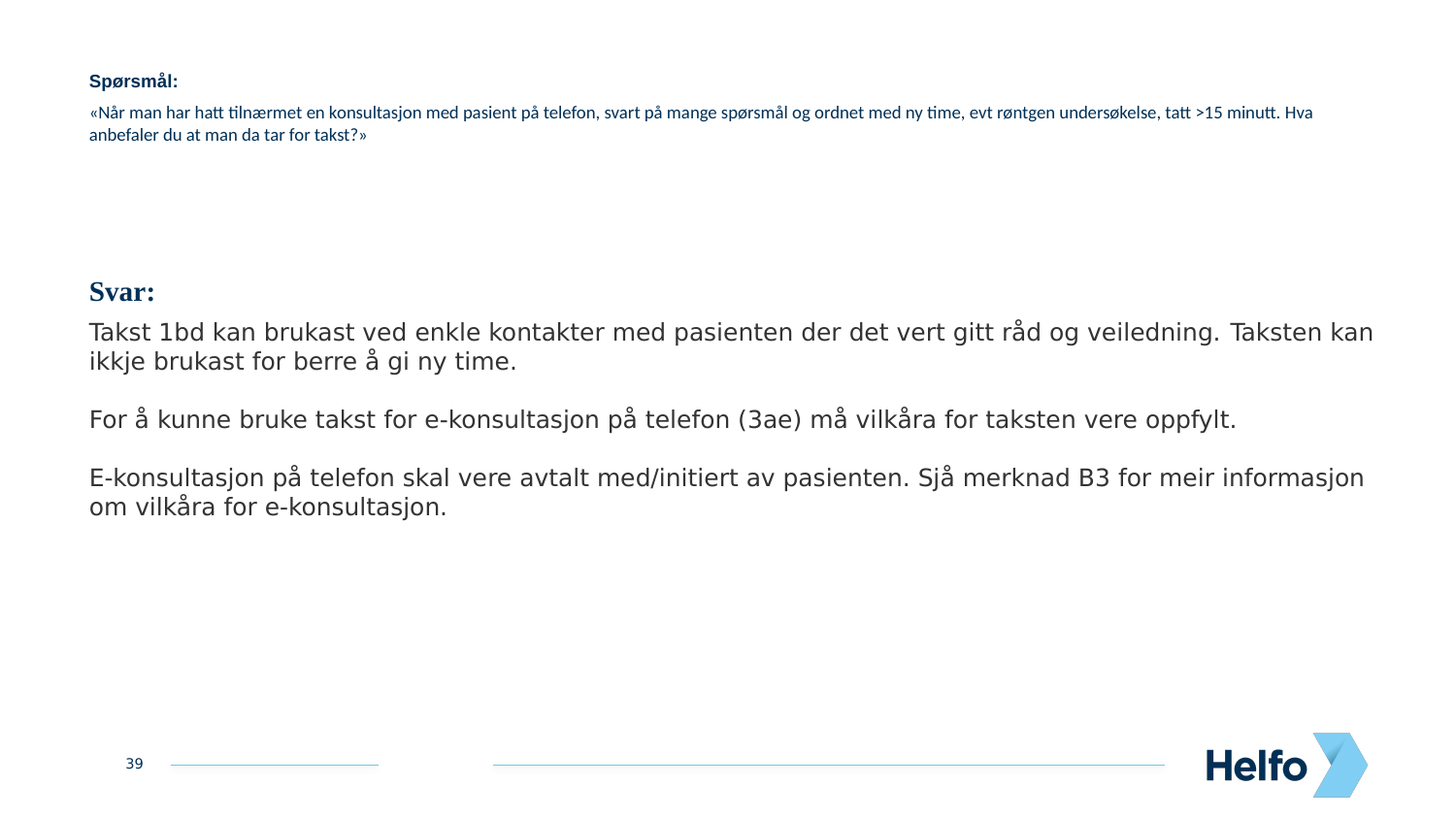

Spørsmål:
«Når man har hatt tilnærmet en konsultasjon med pasient på telefon, svart på mange spørsmål og ordnet med ny time, evt røntgen undersøkelse, tatt >15 minutt. Hva anbefaler du at man da tar for takst?»

Svar:
Takst 1bd kan brukast ved enkle kontakter med pasienten der det vert gitt råd og veiledning. Taksten kan ikkje brukast for berre å gi ny time.

For å kunne bruke takst for e-konsultasjon på telefon (3ae) må vilkåra for taksten vere oppfylt.

E-konsultasjon på telefon skal vere avtalt med/initiert av pasienten. Sjå merknad B3 for meir informasjon om vilkåra for e-konsultasjon.

39